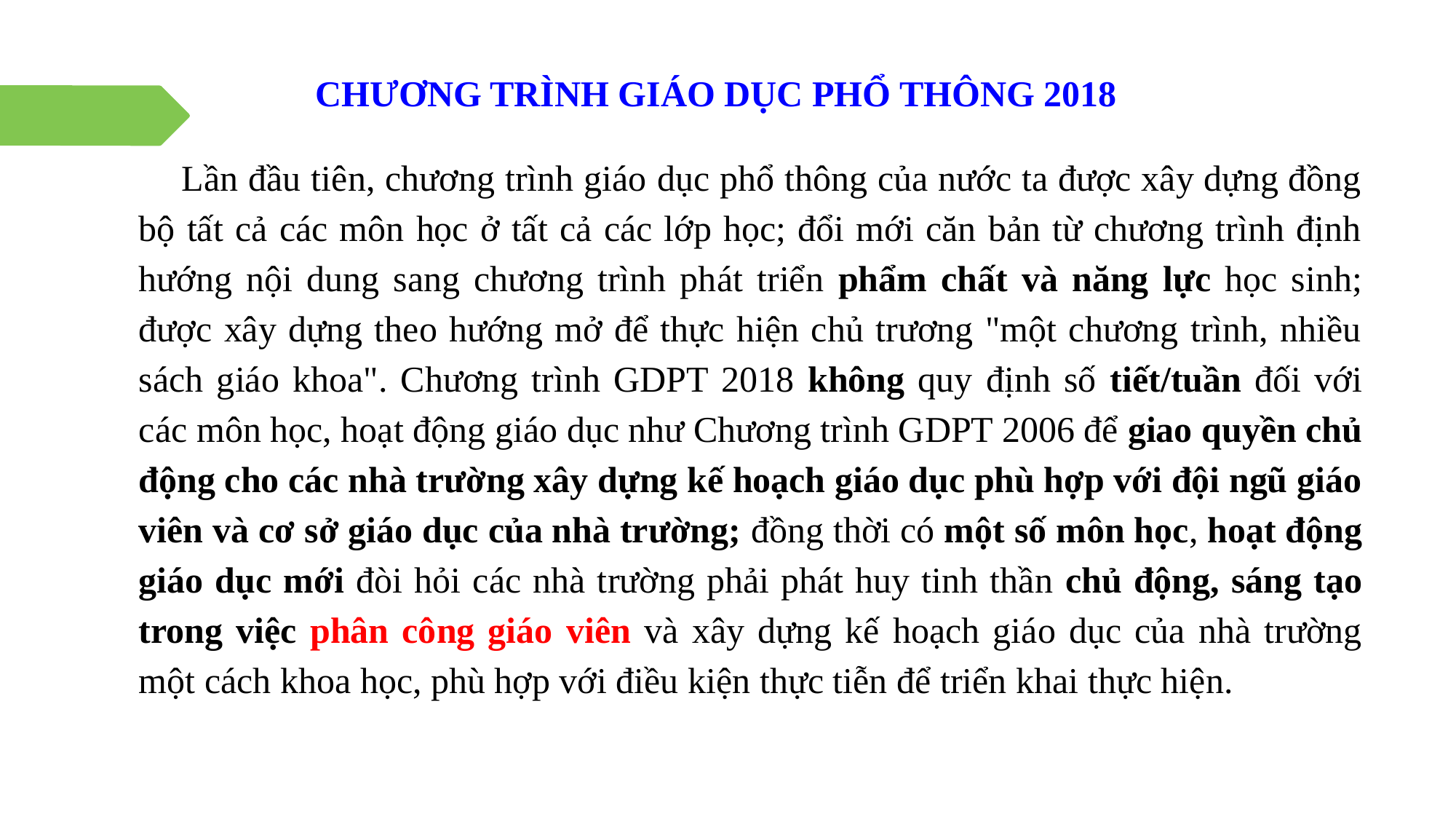

CHƯƠNG TRÌNH GIÁO DỤC PHỔ THÔNG 2018
Lần đầu tiên, chương trình giáo dục phổ thông của nước ta được xây dựng đồng bộ tất cả các môn học ở tất cả các lớp học; đổi mới căn bản từ chương trình định hướng nội dung sang chương trình phát triển phẩm chất và năng lực học sinh; được xây dựng theo hướng mở để thực hiện chủ trương "một chương trình, nhiều sách giáo khoa". Chương trình GDPT 2018 không quy định số tiết/tuần đối với các môn học, hoạt động giáo dục như Chương trình GDPT 2006 để giao quyền chủ động cho các nhà trường xây dựng kế hoạch giáo dục phù hợp với đội ngũ giáo viên và cơ sở giáo dục của nhà trường; đồng thời có một số môn học, hoạt động giáo dục mới đòi hỏi các nhà trường phải phát huy tinh thần chủ động, sáng tạo trong việc phân công giáo viên và xây dựng kế hoạch giáo dục của nhà trường một cách khoa học, phù hợp với điều kiện thực tiễn để triển khai thực hiện.